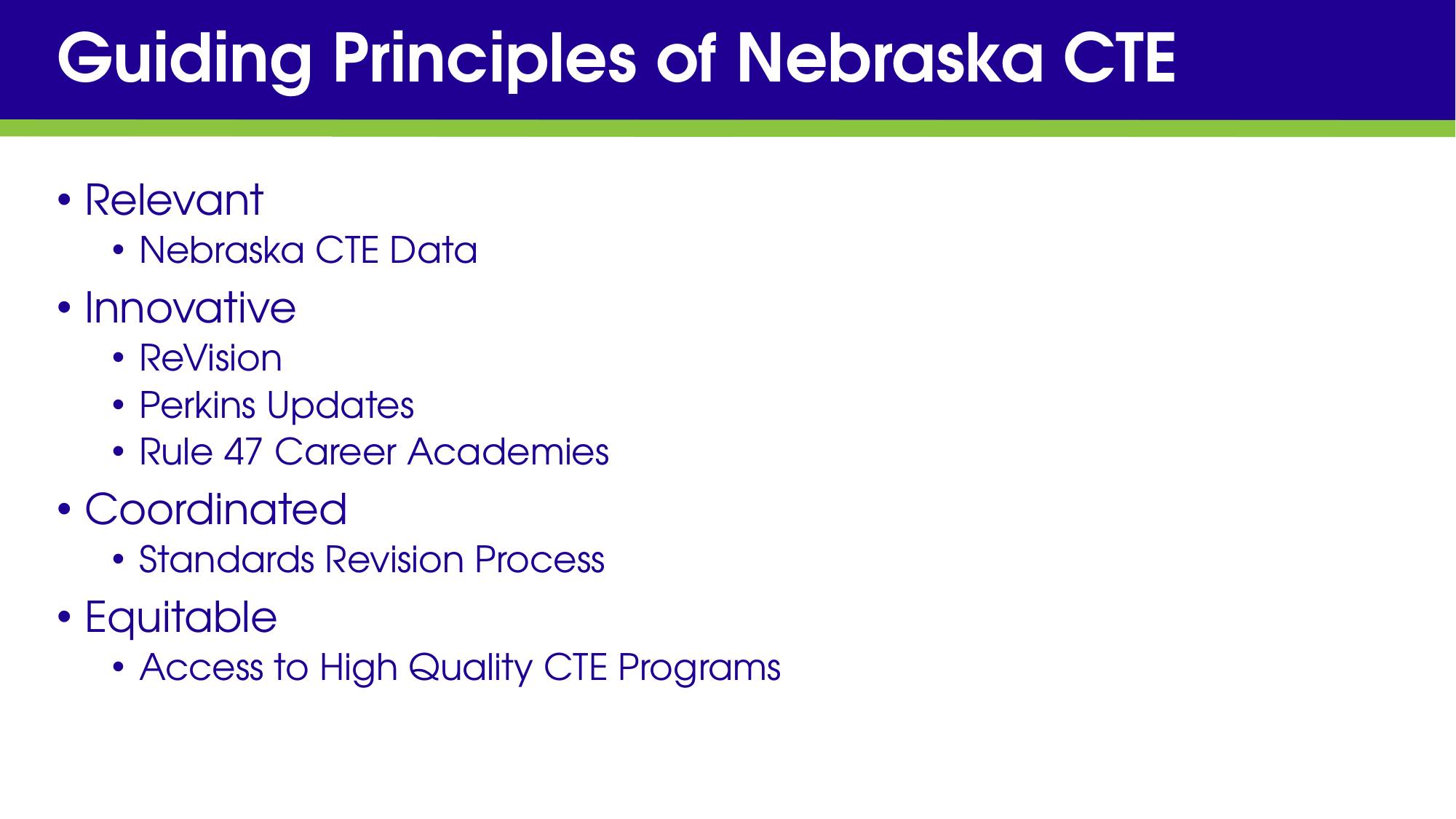

# Guiding Principles of Nebraska CTE
Relevant
Nebraska CTE Data
Innovative
ReVision
Perkins Updates
Rule 47 Career Academies
Coordinated
Standards Revision Process
Equitable
Access to High Quality CTE Programs